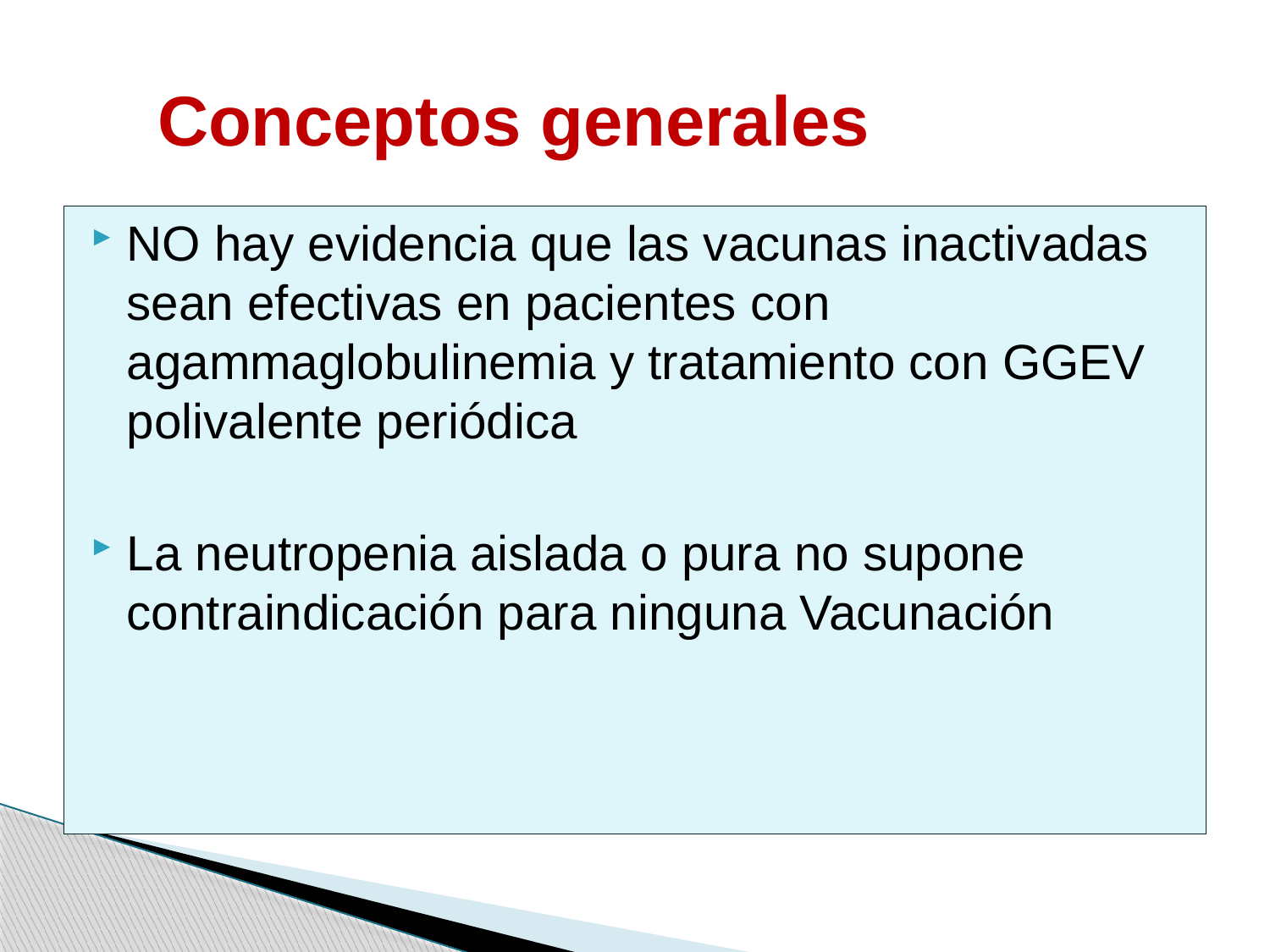

# Conceptos generales
NO hay evidencia que las vacunas inactivadas sean efectivas en pacientes con agammaglobulinemia y tratamiento con GGEV polivalente periódica

La neutropenia aislada o pura no supone contraindicación para ninguna Vacunación